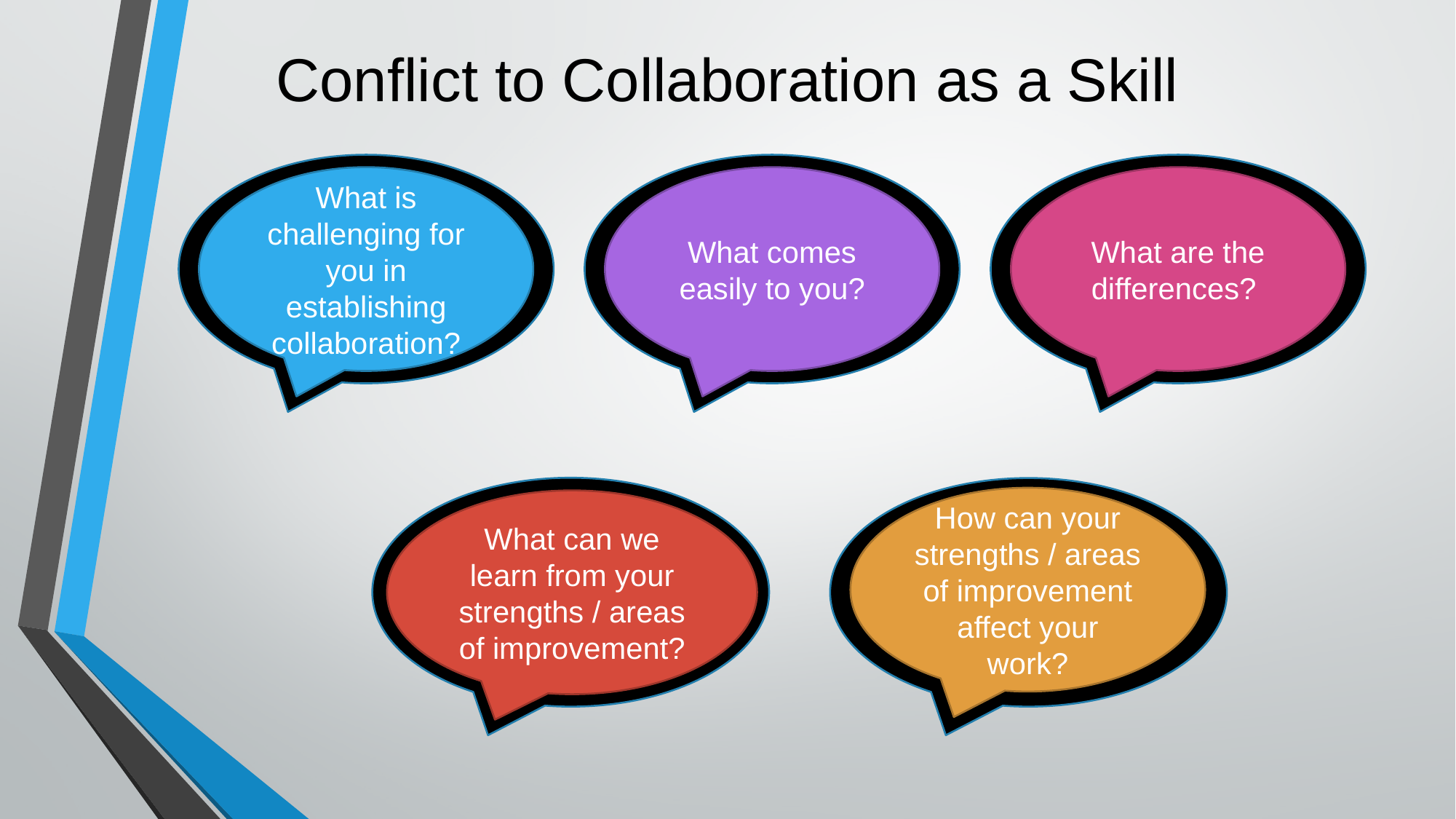

Conflict to Collaboration as a Skill

What is challenging for you in establishing collaboration?
What comes easily to you?
What are the differences?

How can your strengths / areas of improvement affect your work?
What can we learn from your strengths / areas of improvement?